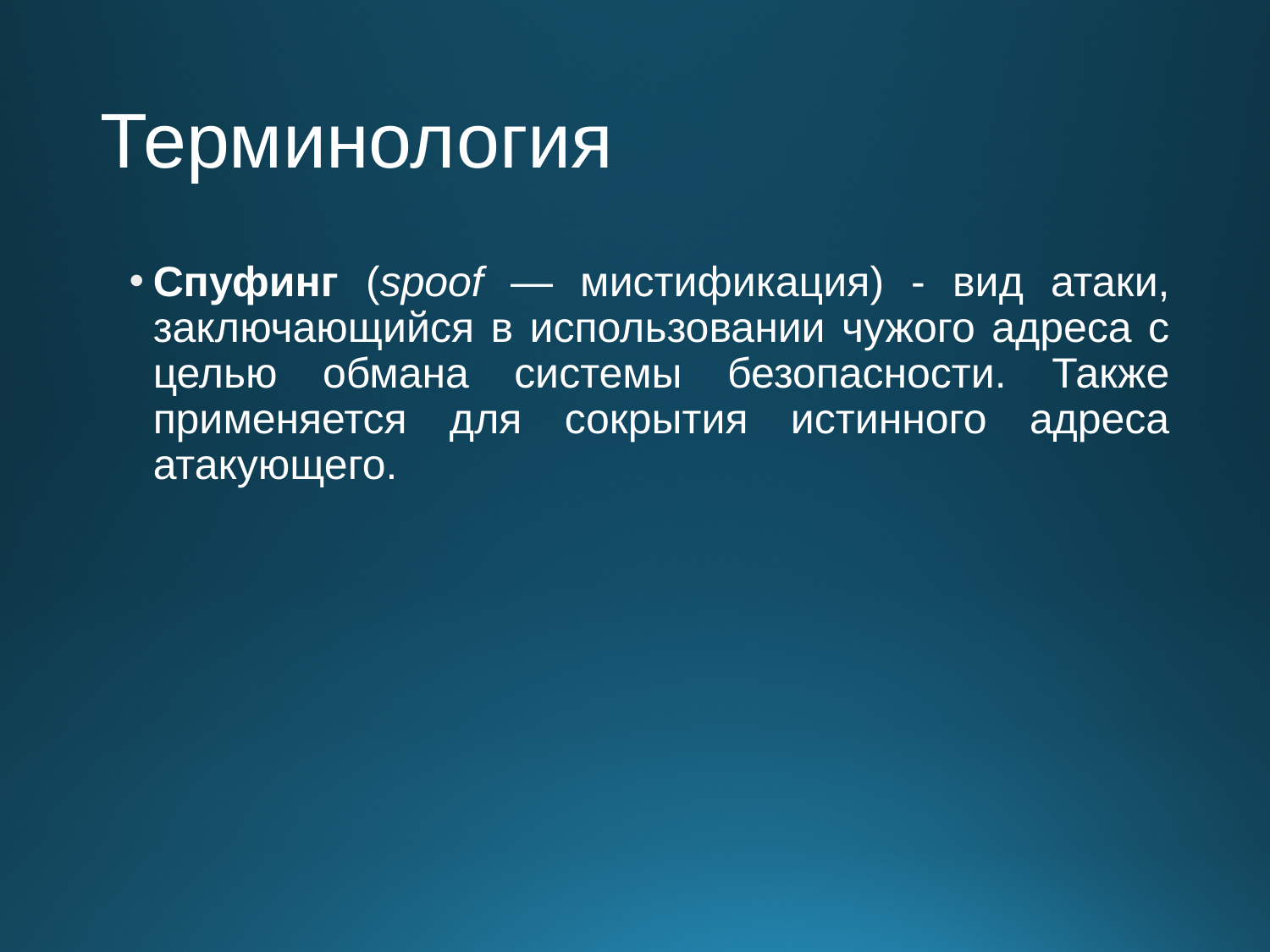

# Терминология
Спуфинг (spoof — мистификация) - вид атаки, заключающийся в использовании чужого адреса с целью обмана системы безопасности. Также применяется для сокрытия истинного адреса атакующего.